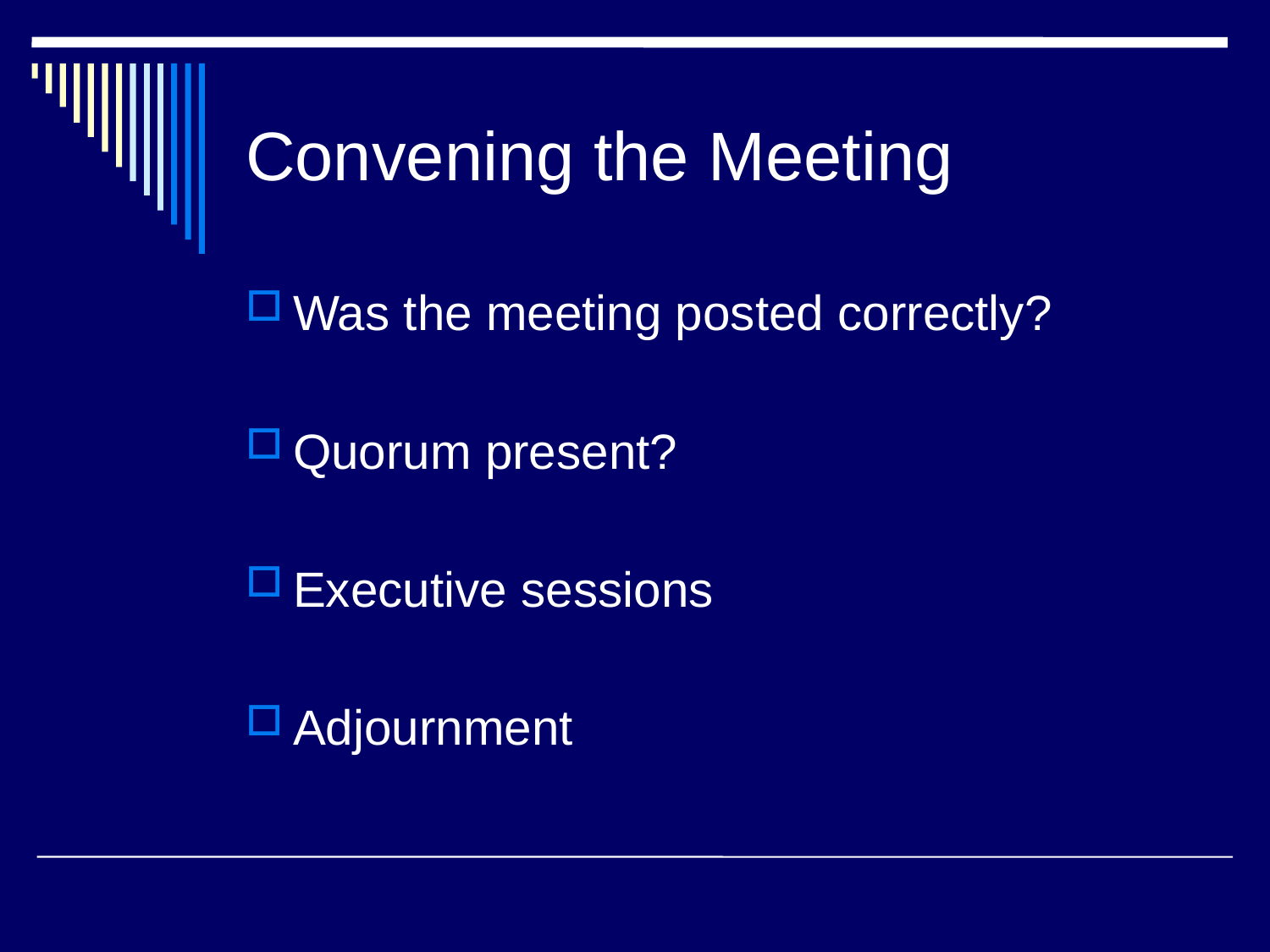

# Convening the Meeting
Was the meeting posted correctly?

Quorum present?

Executive sessions

Adjournment